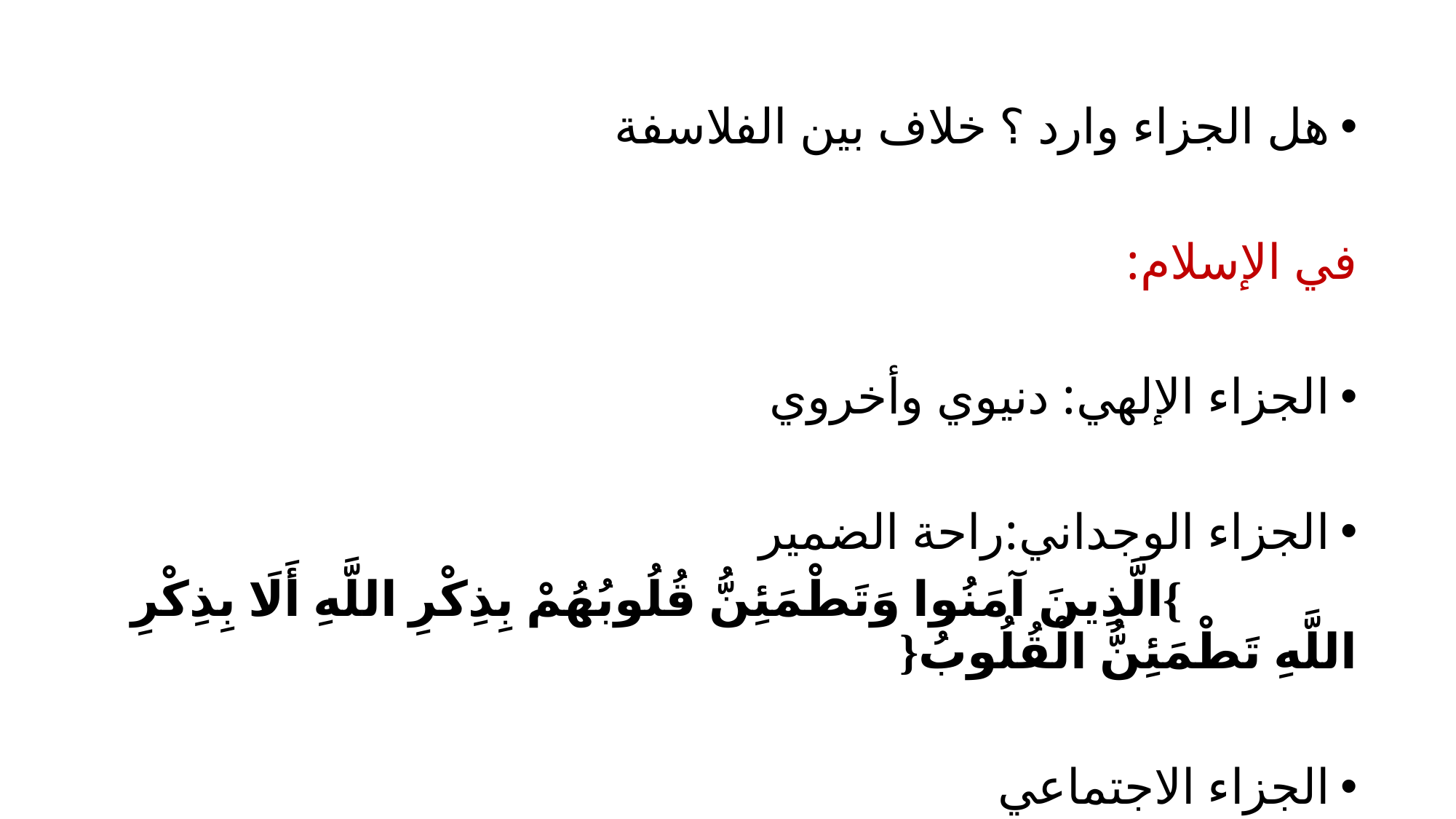

هل الجزاء وارد ؟ خلاف بين الفلاسفة

في الإسلام:

الجزاء الإلهي: دنيوي وأخروي

الجزاء الوجداني:راحة الضمير
              }الَّذِينَ آمَنُوا وَتَطْمَئِنُّ قُلُوبُهُمْ بِذِكْرِ اللَّهِ أَلَا بِذِكْرِ اللَّهِ تَطْمَئِنُّ الْقُلُوبُ{

الجزاء الاجتماعي